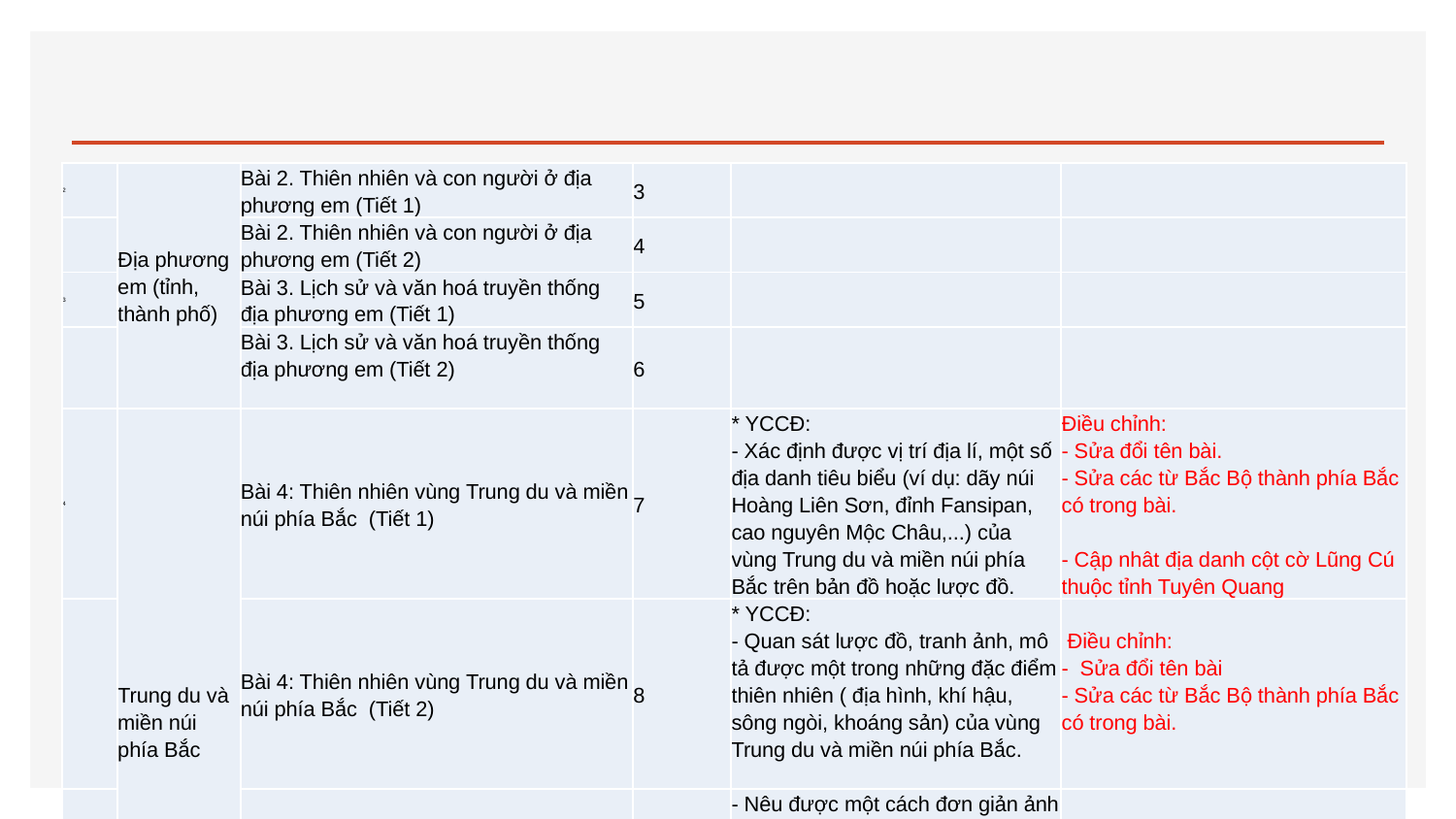

#
| 2 | Địa phương em (tỉnh, thành phố) | Bài 2. Thiên nhiên và con người ở địa phương em (Tiết 1) | 3 |  |  |
| --- | --- | --- | --- | --- | --- |
|  |  | Bài 2. Thiên nhiên và con người ở địa phương em (Tiết 2) | 4 |  |  |
| 3 |  | Bài 3. Lịch sử và văn hoá truyền thống địa phương em (Tiết 1) | 5 |  |  |
|  |  | Bài 3. Lịch sử và văn hoá truyền thống địa phương em (Tiết 2) | 6 |  |  |
| 4 | Trung du và miền núi phía Bắc | Bài 4: Thiên nhiên vùng Trung du và miền núi phía Bắc (Tiết 1) | 7 | \* YCCĐ: - Xác định được vị trí địa lí, một số địa danh tiêu biểu (ví dụ: dãy núi Hoàng Liên Sơn, đỉnh Fansipan, cao nguyên Mộc Châu,...) của vùng Trung du và miền núi phía Bắc trên bản đồ hoặc lược đồ. | Điều chỉnh: - Sửa đổi tên bài. - Sửa các từ Bắc Bộ thành phía Bắc có trong bài.   - Cập nhât địa danh cột cờ Lũng Cú thuộc tỉnh Tuyên Quang |
|  |  | Bài 4: Thiên nhiên vùng Trung du và miền núi phía Bắc (Tiết 2) | 8 | \* YCCĐ: - Quan sát lược đồ, tranh ảnh, mô tả được một trong những đặc điểm thiên nhiên ( địa hình, khí hậu, sông ngòi, khoáng sản) của vùng Trung du và miền núi phía Bắc. | Điều chỉnh: - Sửa đổi tên bài - Sửa các từ Bắc Bộ thành phía Bắc có trong bài. |
| 5 |  | Bài 4: Thiên nhiên vùng Trung du và miền núi phía Bắc (Tiết 3) | 9 | - Nêu được một cách đơn giản ảnh hưởng của địa hình, khí hậu, sông ngòi đối với đời sống và sản xuất của người dân ở vùng Trung du và miền núi phía Bắc. - Đưa ra được một số biện pháp bảo vệ thiên nhiên và phòng chống thiên tai ở vùng Trung du và miền núi phía Bắc. | Điều chỉnh: - Sửa đổi tên bài - Sửa các từ Bắc Bộ thành phía Bắc có trong bài. |
55